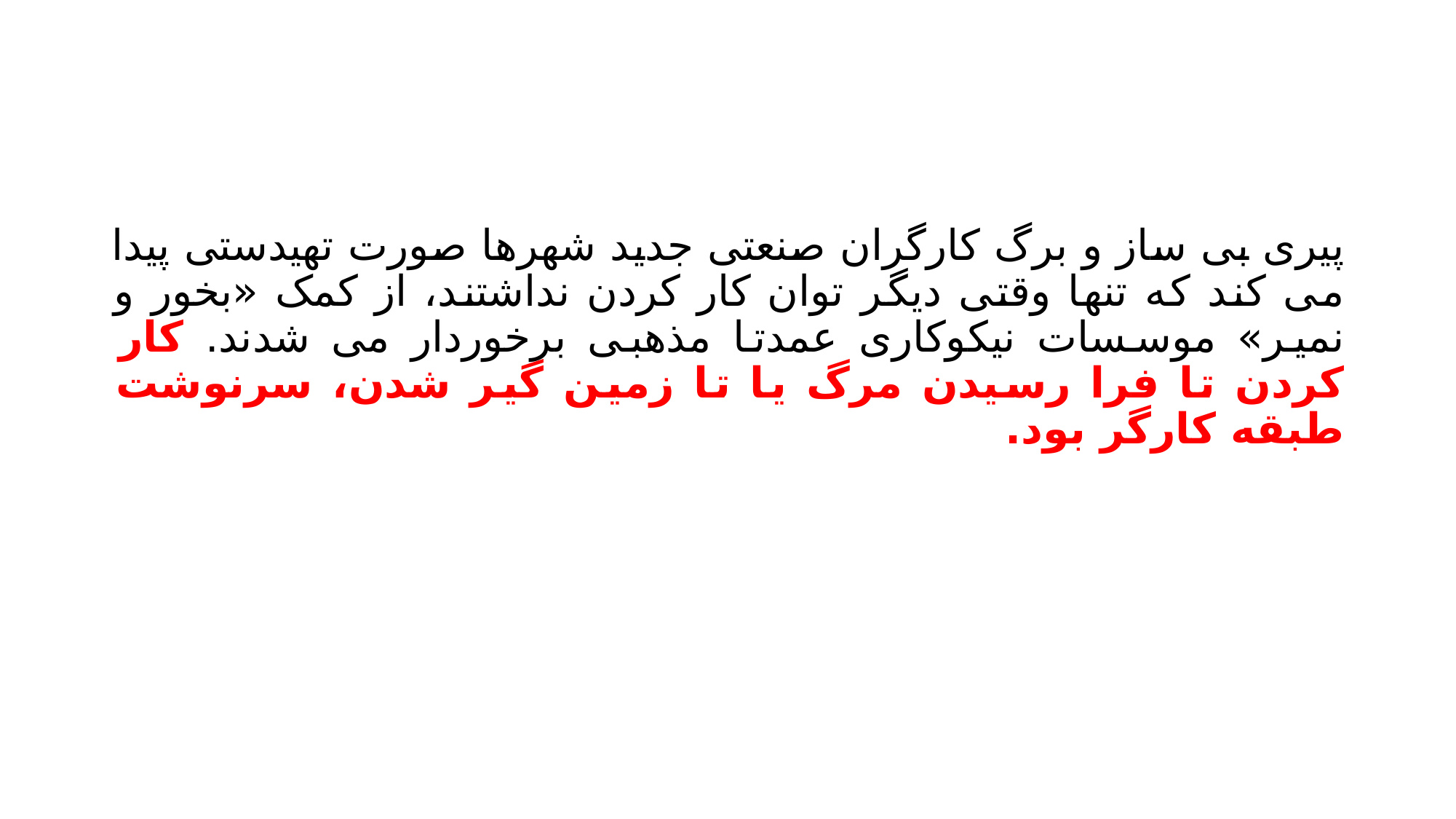

#
پیری بی ساز و برگ کارگران صنعتی جدید شهرها صورت تهیدستی پیدا می کند که تنها وقتی دیگر توان کار کردن نداشتند، از کمک «بخور و نمیر» موسسات نیکوکاری عمدتا مذهبی برخوردار می شدند. کار کردن تا فرا رسیدن مرگ یا تا زمین گیر شدن، سرنوشت طبقه کارگر بود.